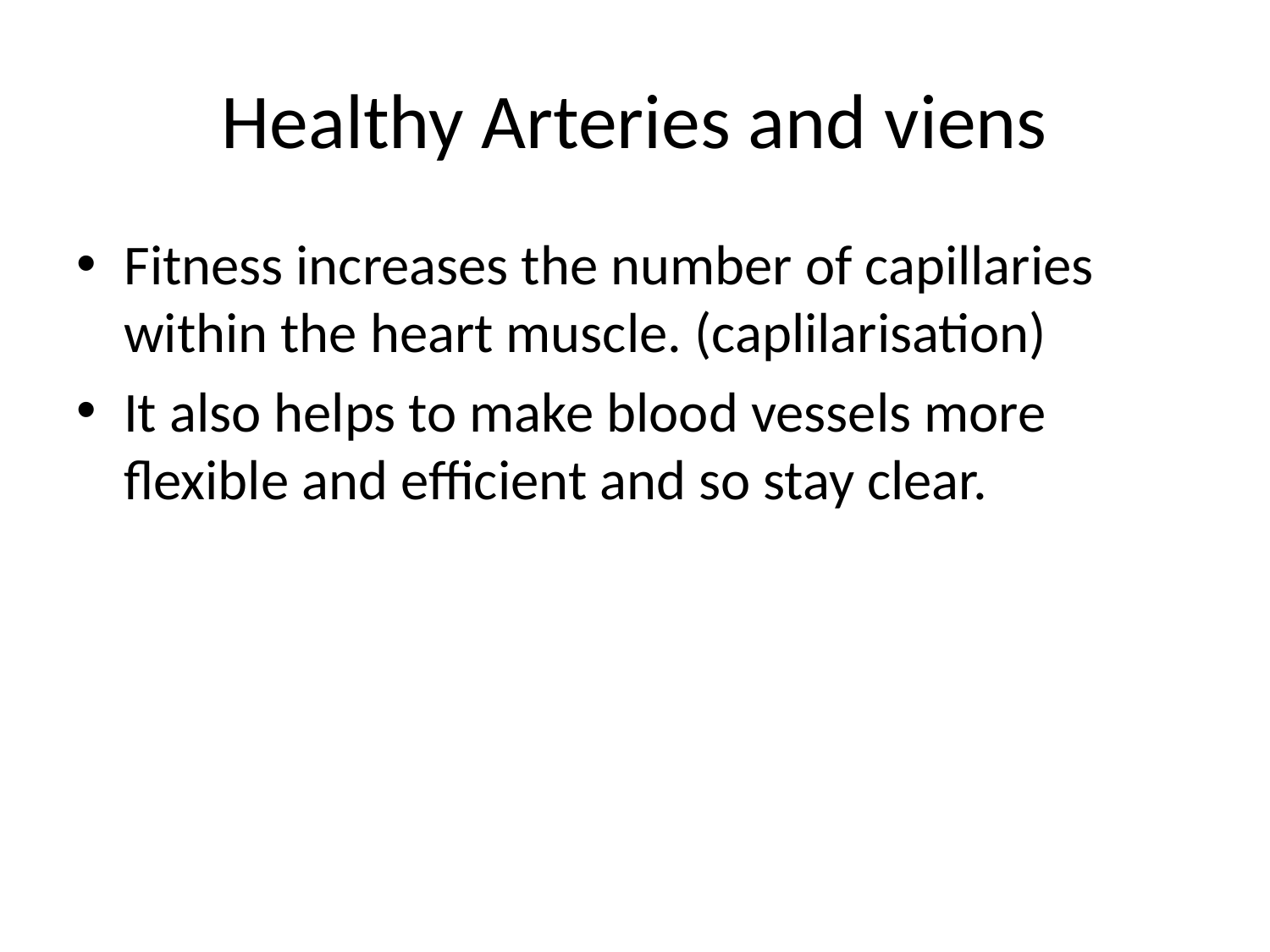

# Healthy Arteries and viens
Fitness increases the number of capillaries within the heart muscle. (caplilarisation)
It also helps to make blood vessels more flexible and efficient and so stay clear.